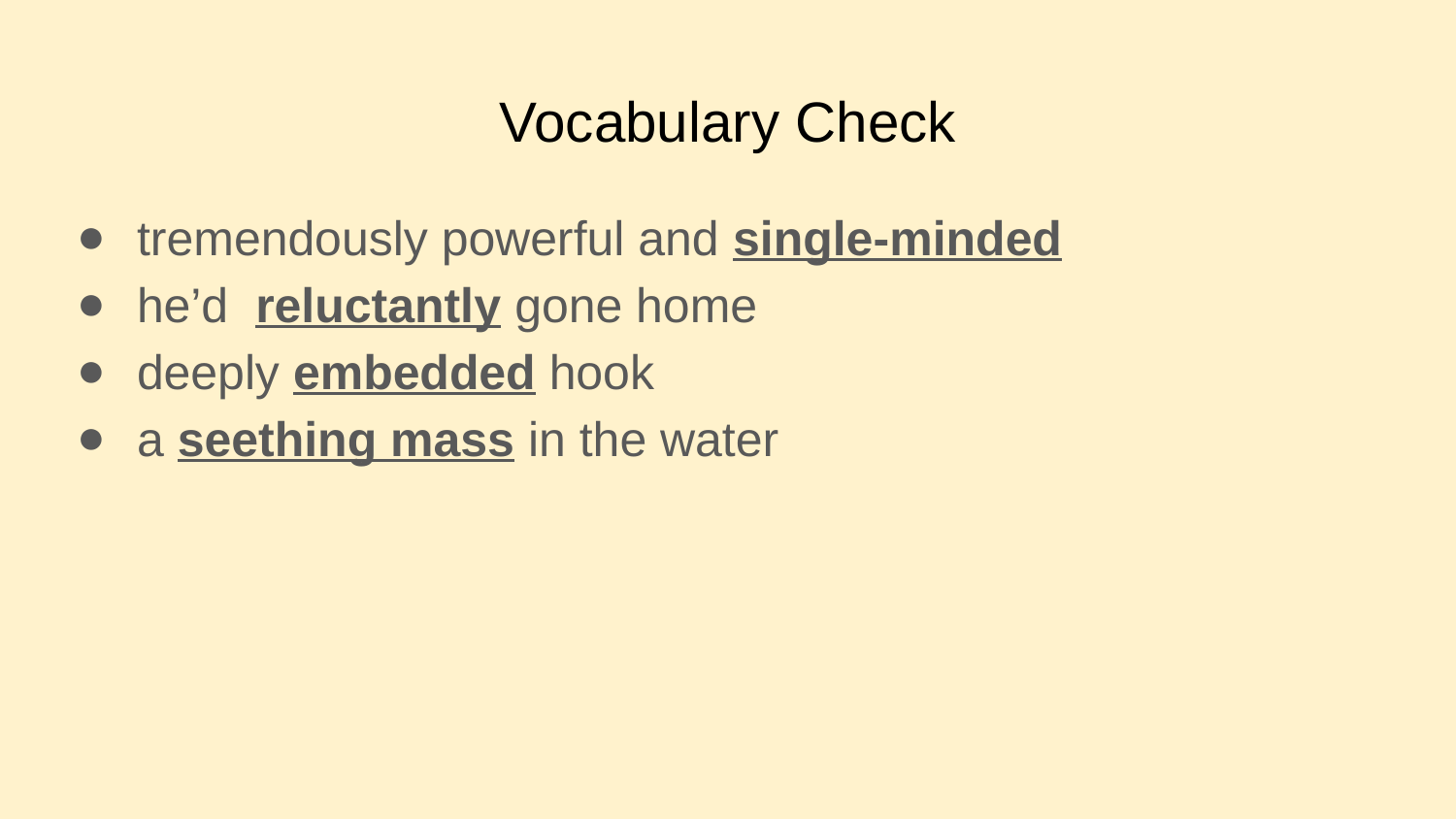

# Vocabulary Check
tremendously powerful and single-minded
he’d  reluctantly gone home
deeply embedded hook
a seething mass in the water